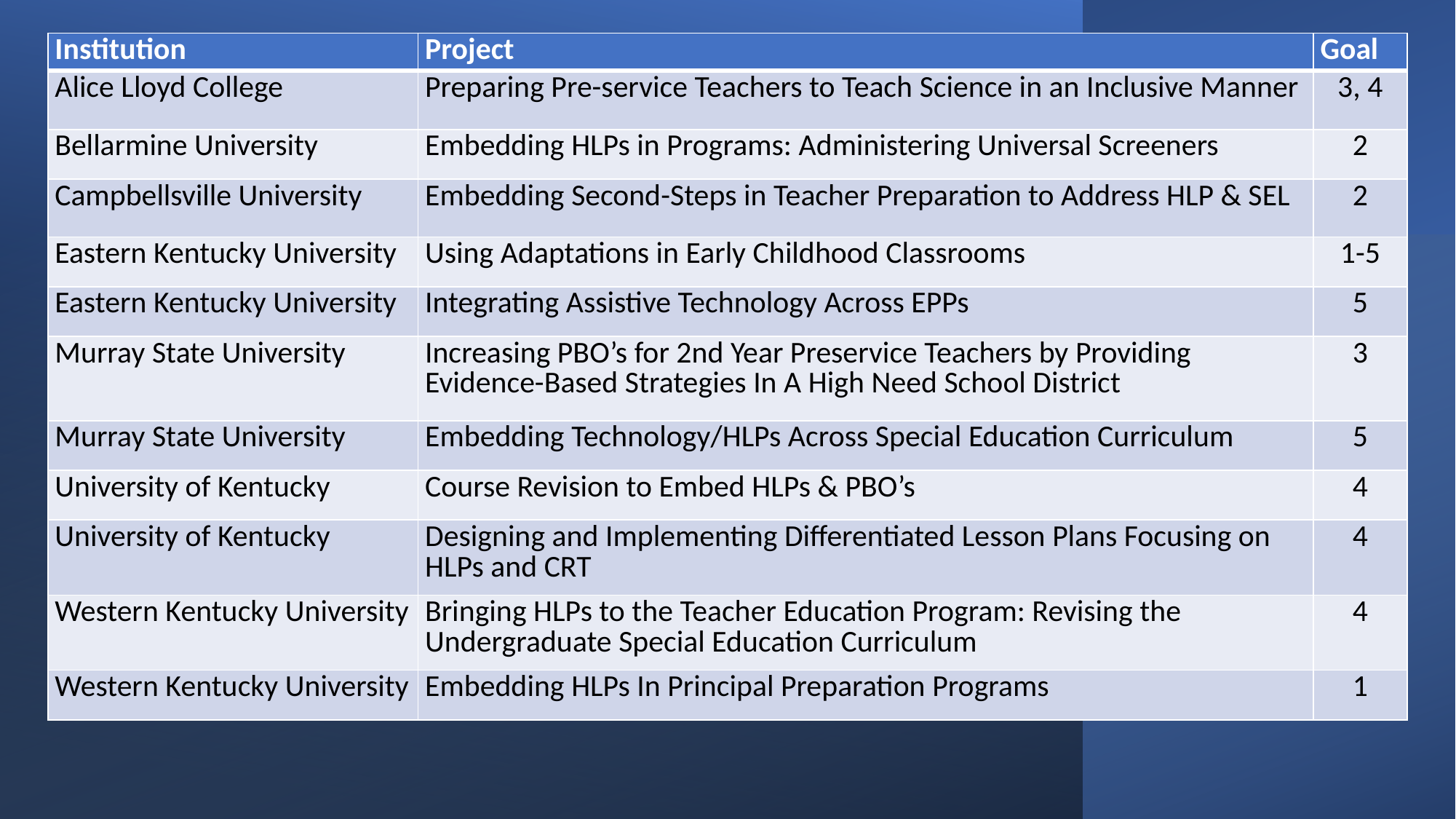

| Institution | Project | Goal |
| --- | --- | --- |
| Alice Lloyd College | Preparing Pre-service Teachers to Teach Science in an Inclusive Manner | 3, 4 |
| Bellarmine University | Embedding HLPs in Programs: Administering Universal Screeners | 2 |
| Campbellsville University | Embedding Second-Steps in Teacher Preparation to Address HLP & SEL | 2 |
| Eastern Kentucky University | Using Adaptations in Early Childhood Classrooms | 1-5 |
| Eastern Kentucky University | Integrating Assistive Technology Across EPPs | 5 |
| Murray State University | Increasing PBO’s for 2nd Year Preservice Teachers by Providing Evidence-Based Strategies In A High Need School District | 3 |
| Murray State University | Embedding Technology/HLPs Across Special Education Curriculum | 5 |
| University of Kentucky | Course Revision to Embed HLPs & PBO’s | 4 |
| University of Kentucky | Designing and Implementing Differentiated Lesson Plans Focusing on HLPs and CRT | 4 |
| Western Kentucky University | Bringing HLPs to the Teacher Education Program: Revising the Undergraduate Special Education Curriculum | 4 |
| Western Kentucky University | Embedding HLPs In Principal Preparation Programs | 1 |